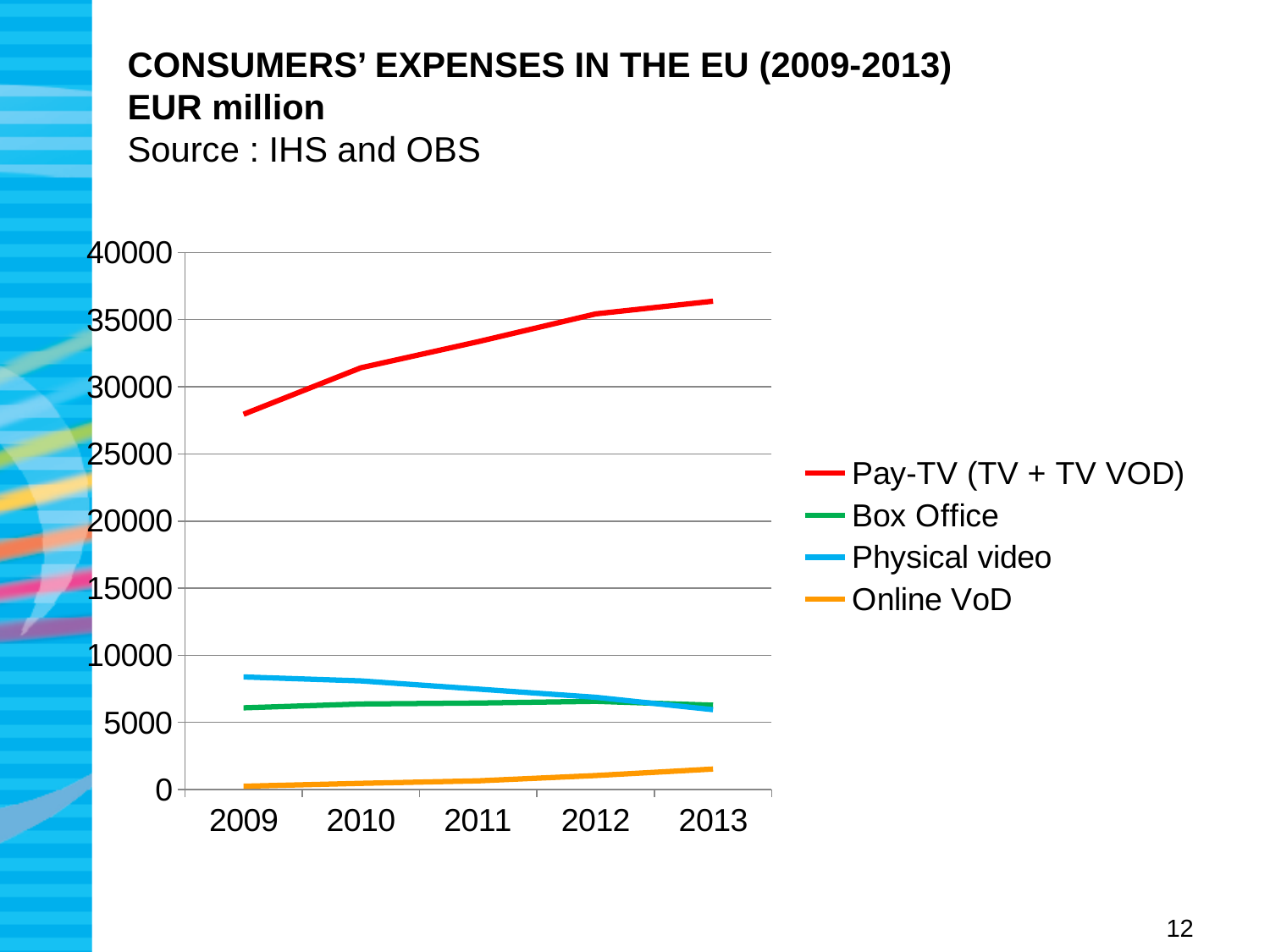

# CONSUMERS’ EXPENSES IN THE EU (2009-2013) EUR million Source : IHS and OBS

### Chart

| Category | Pay-TV (TV + TV VOD) | Box Office | Physical video | Online VoD |
|---|---|---|---|---|
| 2009 | 27949.9945764162 | 6087.4 | 8386.6276 | 248.1375435921108 |
| 2010 | 31417.1210693214 | 6373.2 | 8094.192400000002 | 462.057049470963 |
| 2011 | 33362.0467218564 | 6444.76 | 7482.235700000001 | 647.9649643392647 |
| 2012 | 35426.6987715144 | 6569.53 | 6872.1336 | 1044.898972266596 |
| 2013 | 36373.795004486 | 6285.0 | 5947.555100000001 | 1526.1640812631886 |
12